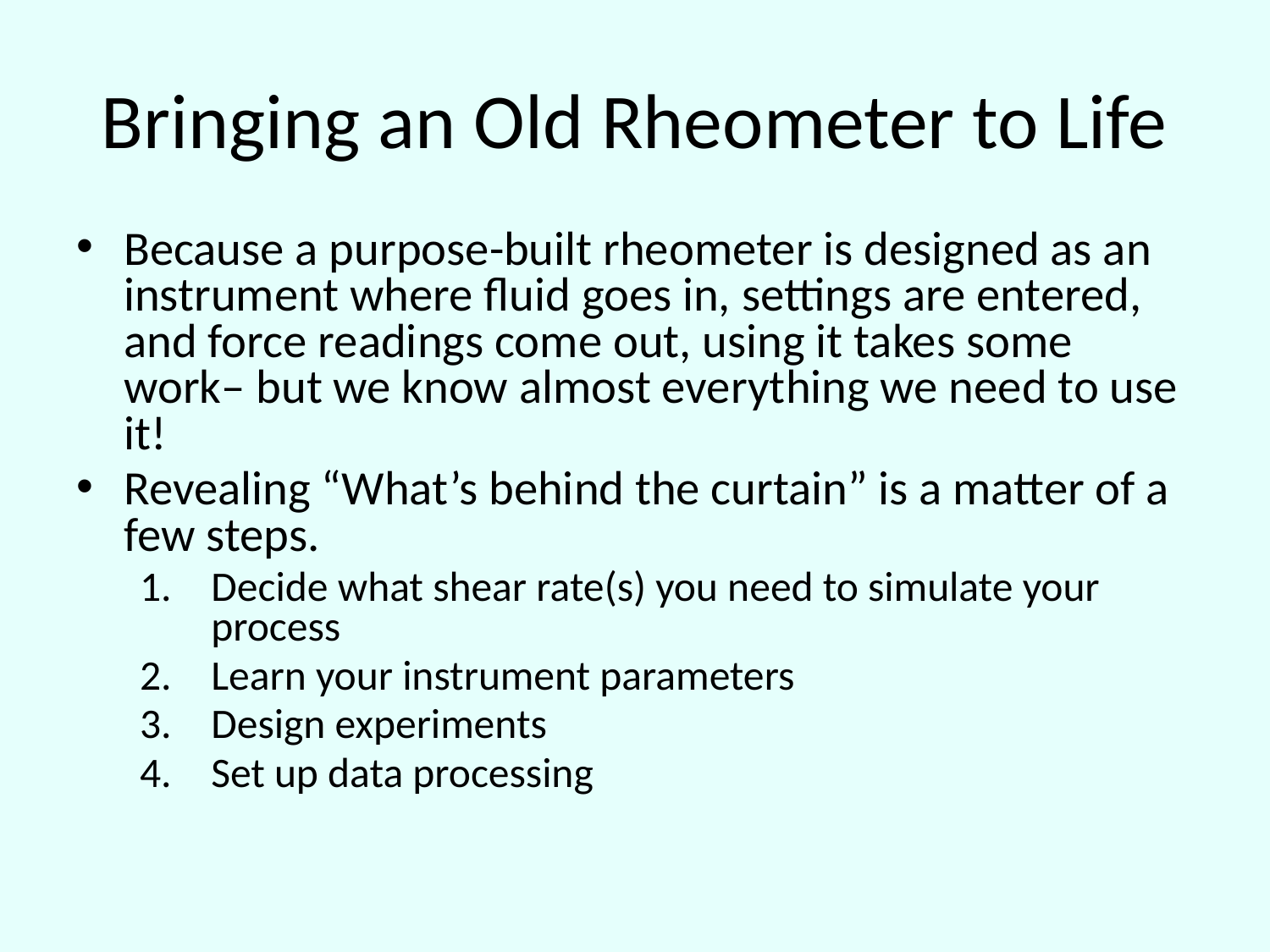

# Bringing an Old Rheometer to Life
Because a purpose-built rheometer is designed as an instrument where fluid goes in, settings are entered, and force readings come out, using it takes some work– but we know almost everything we need to use it!
Revealing “What’s behind the curtain” is a matter of a few steps.
Decide what shear rate(s) you need to simulate your process
Learn your instrument parameters
Design experiments
Set up data processing